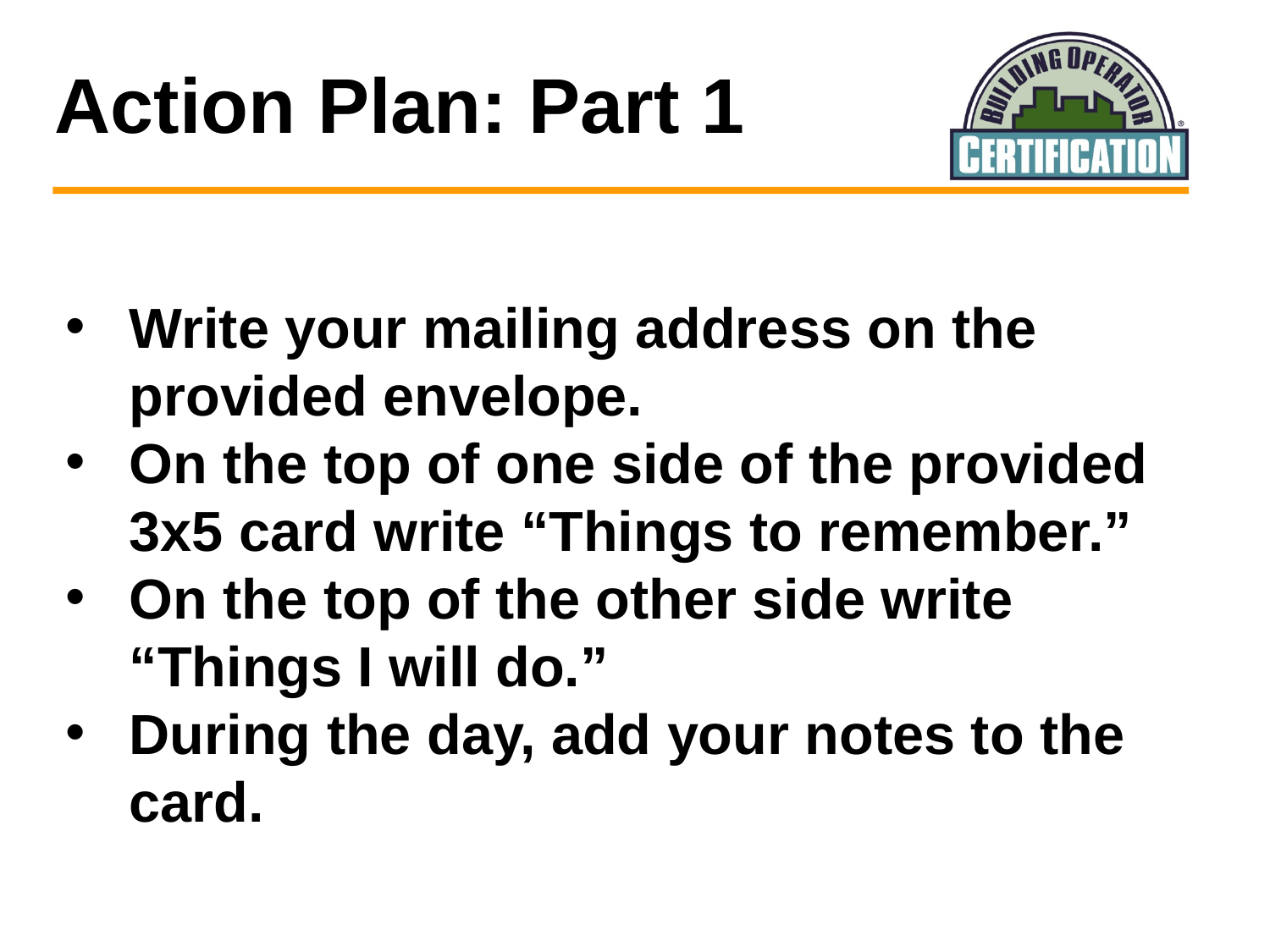

Action Plan: Part 1
Write your mailing address on the provided envelope.
On the top of one side of the provided 3x5 card write “Things to remember.”
On the top of the other side write “Things I will do.”
During the day, add your notes to the card.